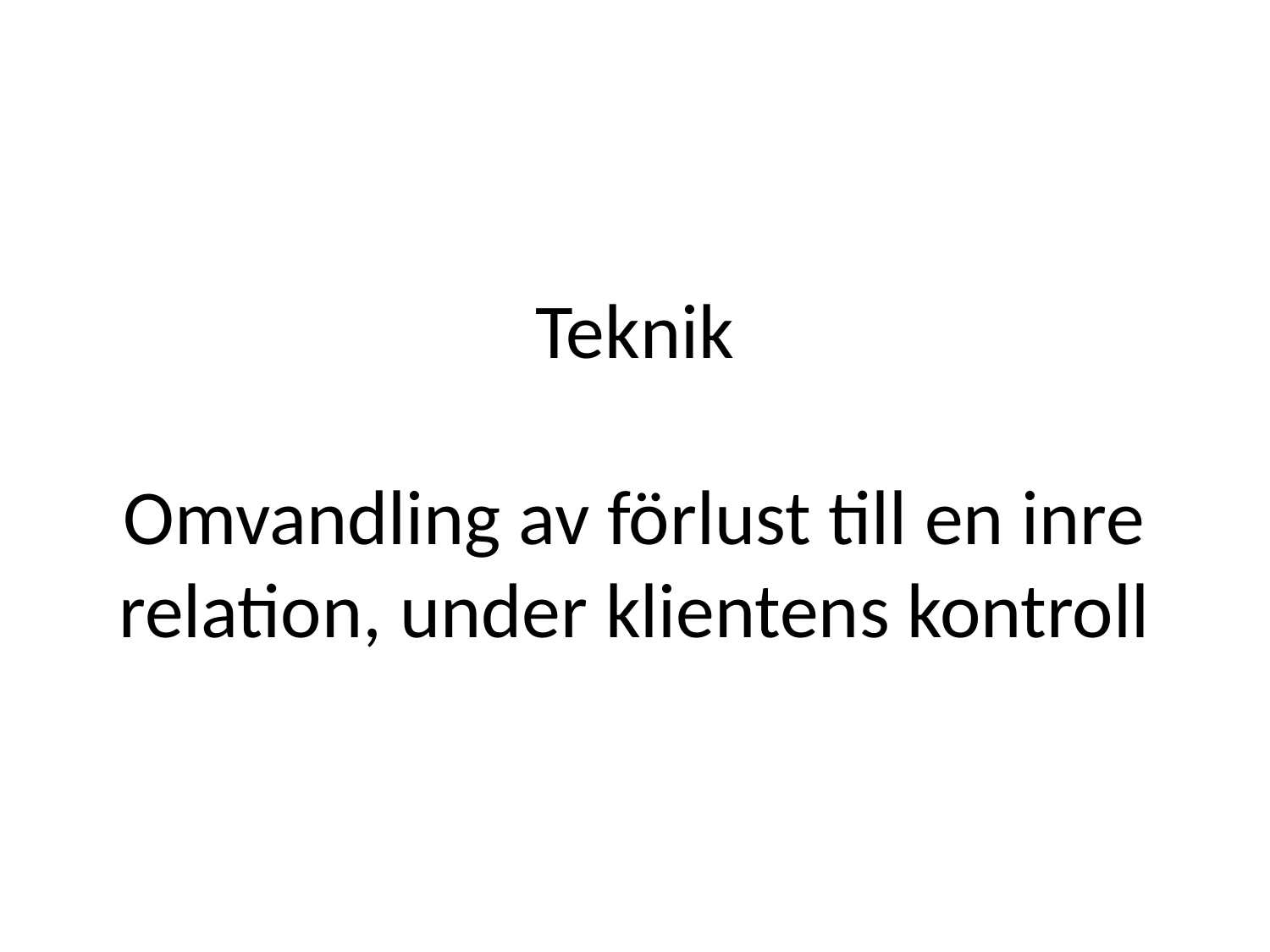

# Teknik Omvandling av förlust till en inre relation, under klientens kontroll